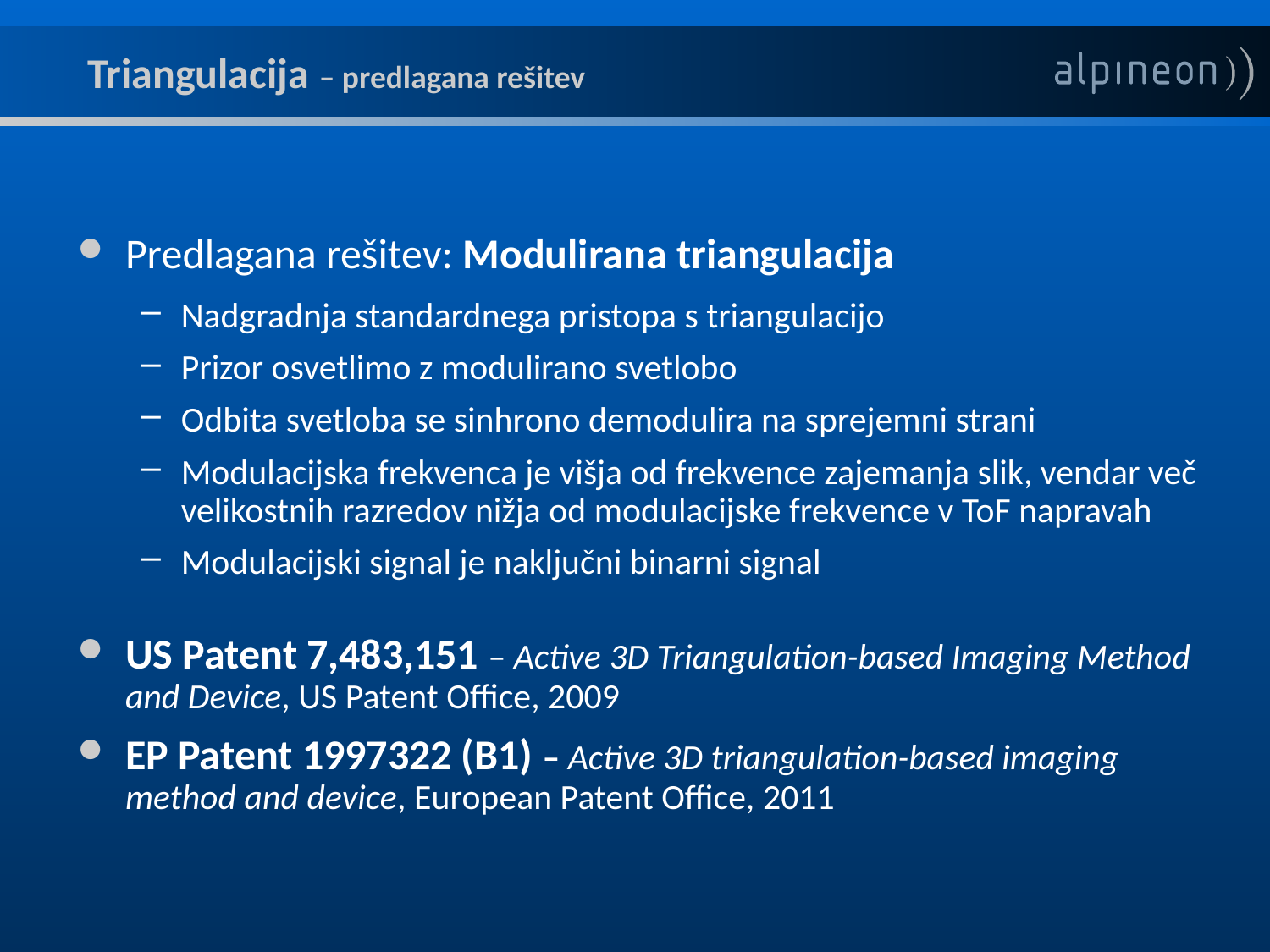

# Triangulacija – predlagana rešitev
Predlagana rešitev: Modulirana triangulacija

Nadgradnja standardnega pristopa s triangulacijo
Prizor osvetlimo z modulirano svetlobo
Odbita svetloba se sinhrono demodulira na sprejemni strani
Modulacijska frekvenca je višja od frekvence zajemanja slik, vendar več velikostnih razredov nižja od modulacijske frekvence v ToF napravah
Modulacijski signal je naključni binarni signal

US Patent 7,483,151 – Active 3D Triangulation-based Imaging Method and Device, US Patent Office, 2009
EP Patent 1997322 (B1) – Active 3D triangulation-based imaging method and device, European Patent Office, 2011